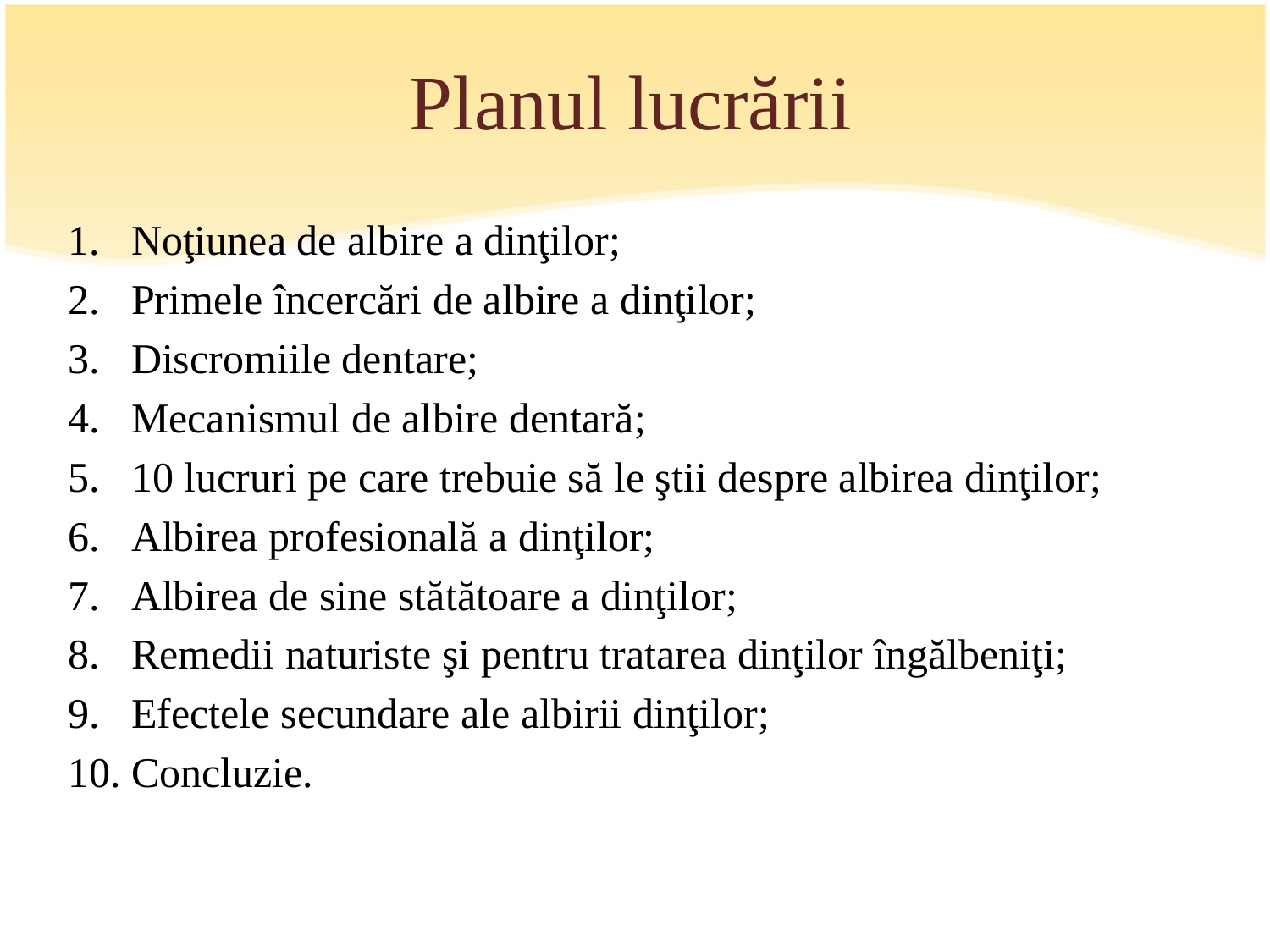

# Planul lucrării
Noţiunea de albire a dinţilor;
Primele încercări de albire a dinţilor;
Discromiile dentare;
Mecanismul de albire dentară;
10 lucruri pe care trebuie să le ştii despre albirea dinţilor;
Albirea profesională a dinţilor;
Albirea de sine stătătoare a dinţilor;
Remedii naturiste şi pentru tratarea dinţilor îngălbeniţi;
Efectele secundare ale albirii dinţilor;
Concluzie.